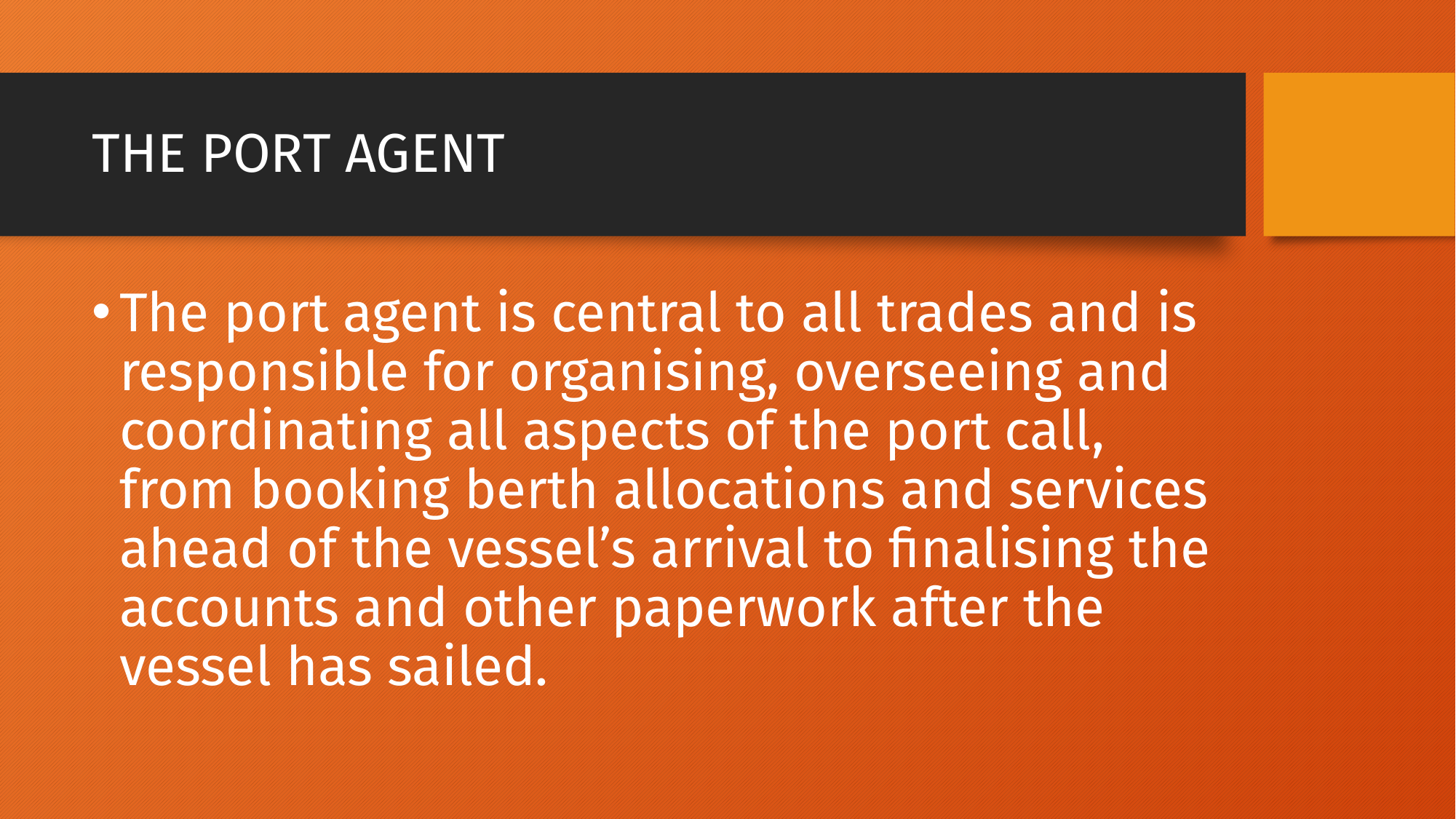

# THE PORT AGENT
The port agent is central to all trades and is responsible for organising, overseeing and coordinating all aspects of the port call, from booking berth allocations and services ahead of the vessel’s arrival to finalising the accounts and other paperwork after the vessel has sailed.